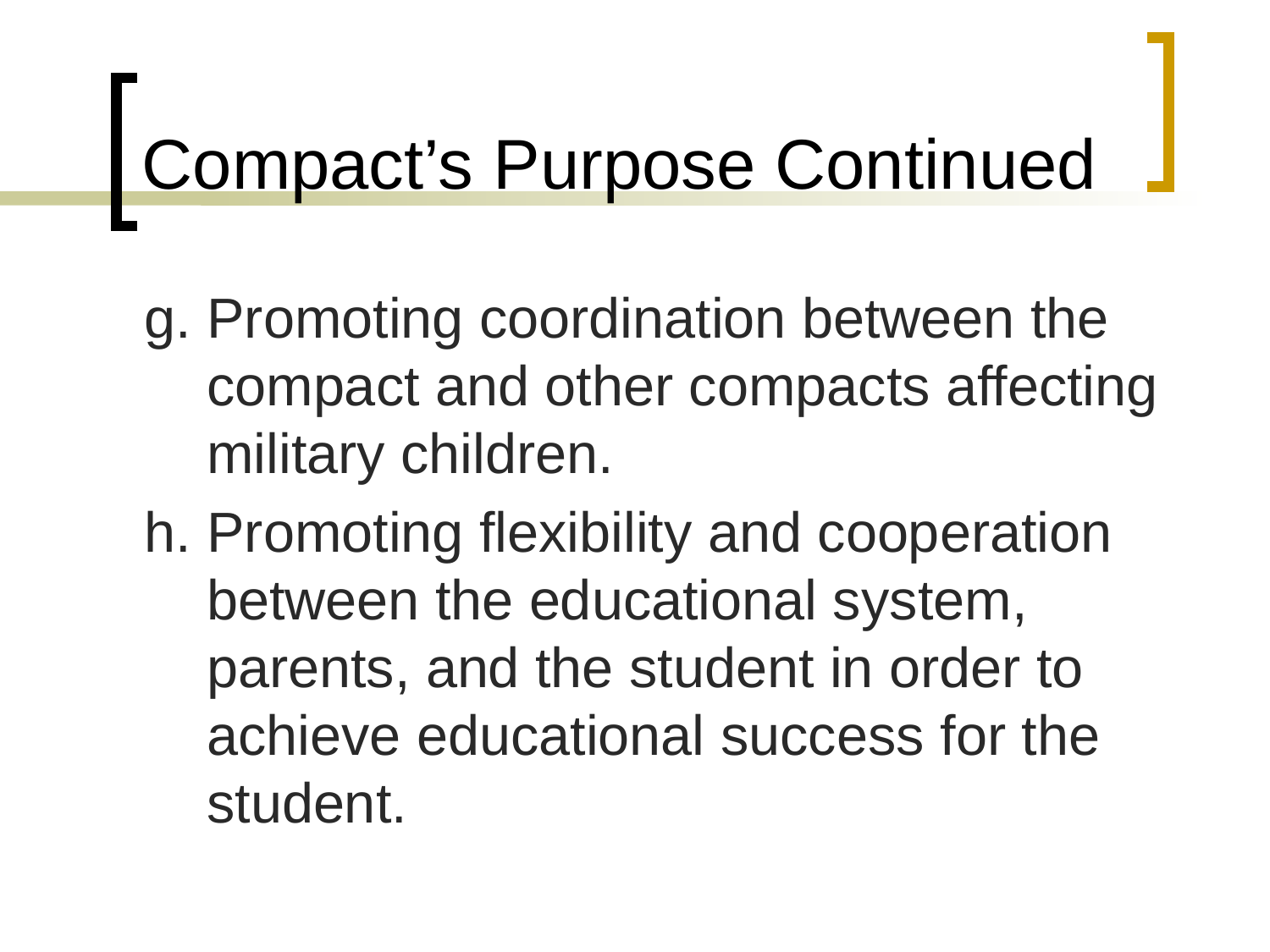

# Compact’s Purpose Continued
g. Promoting coordination between the compact and other compacts affecting military children.
h. Promoting flexibility and cooperation between the educational system, parents, and the student in order to achieve educational success for the student.